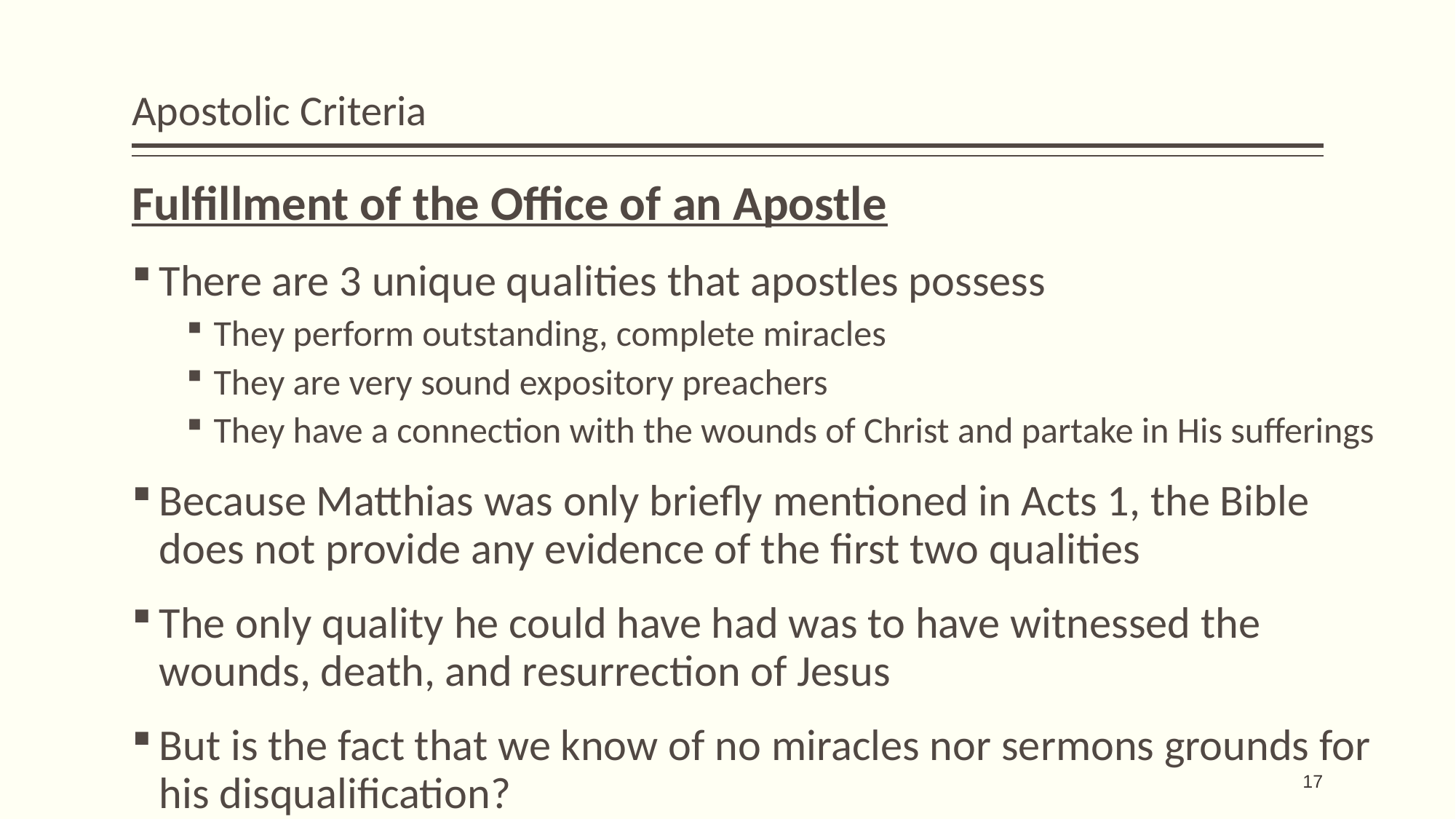

# Apostolic Criteria
Fulfillment of the Office of an Apostle
There are 3 unique qualities that apostles possess
They perform outstanding, complete miracles
They are very sound expository preachers
They have a connection with the wounds of Christ and partake in His sufferings
Because Matthias was only briefly mentioned in Acts 1, the Bible does not provide any evidence of the first two qualities
The only quality he could have had was to have witnessed the wounds, death, and resurrection of Jesus
But is the fact that we know of no miracles nor sermons grounds for his disqualification?
17